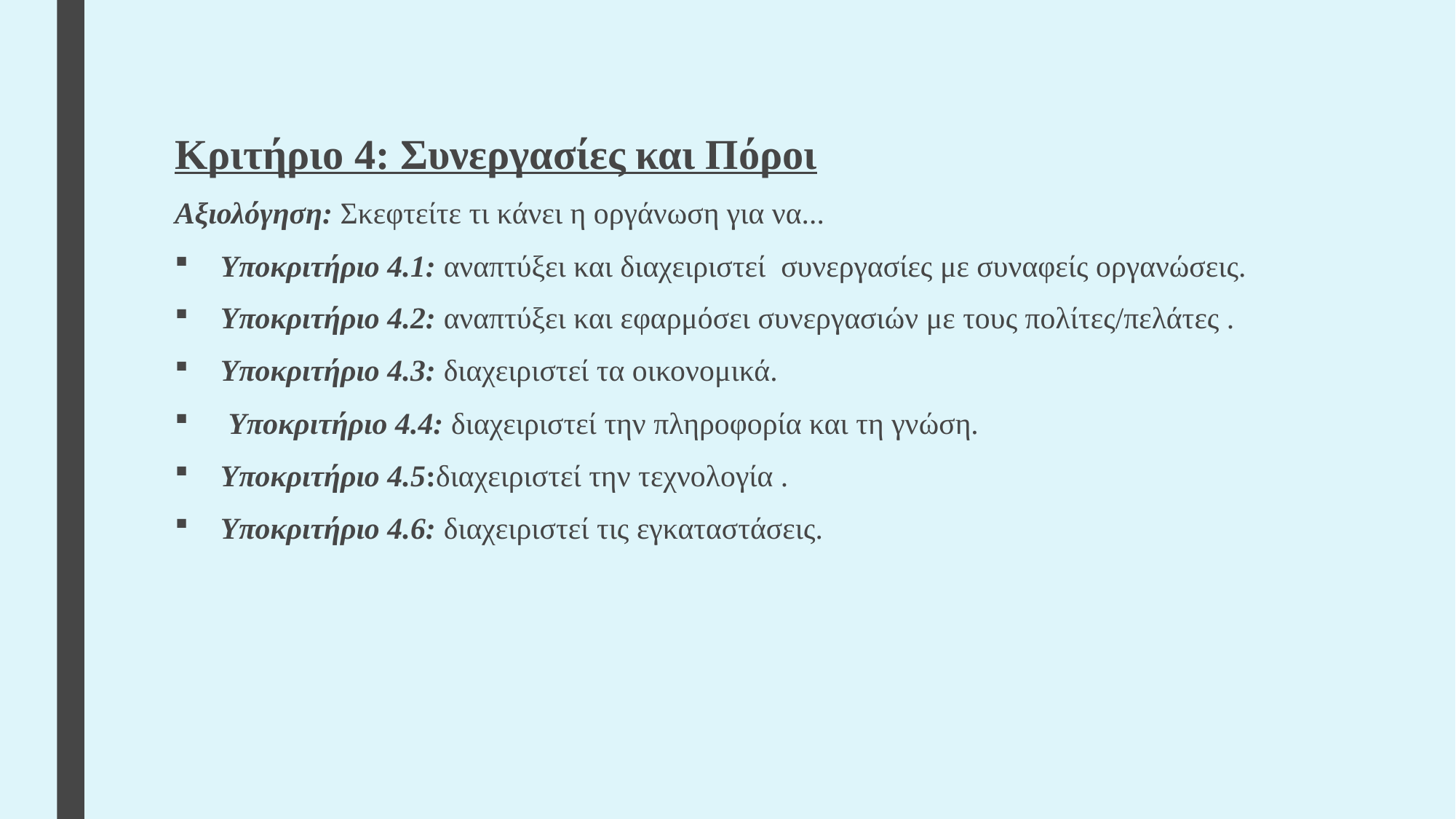

#
Κριτήριο 4: Συνεργασίες και Πόροι
Αξιολόγηση: Σκεφτείτε τι κάνει η οργάνωση για να...
Υποκριτήριο 4.1: αναπτύξει και διαχειριστεί  συνεργασίες με συναφείς οργανώσεις.
Υποκριτήριο 4.2: αναπτύξει και εφαρμόσει συνεργασιών με τους πολίτες/πελάτες .
Υποκριτήριο 4.3: διαχειριστεί τα οικονομικά.
 Υποκριτήριο 4.4: διαχειριστεί την πληροφορία και τη γνώση.
Υποκριτήριο 4.5:διαχειριστεί την τεχνολογία .
Υποκριτήριο 4.6: διαχειριστεί τις εγκαταστάσεις.